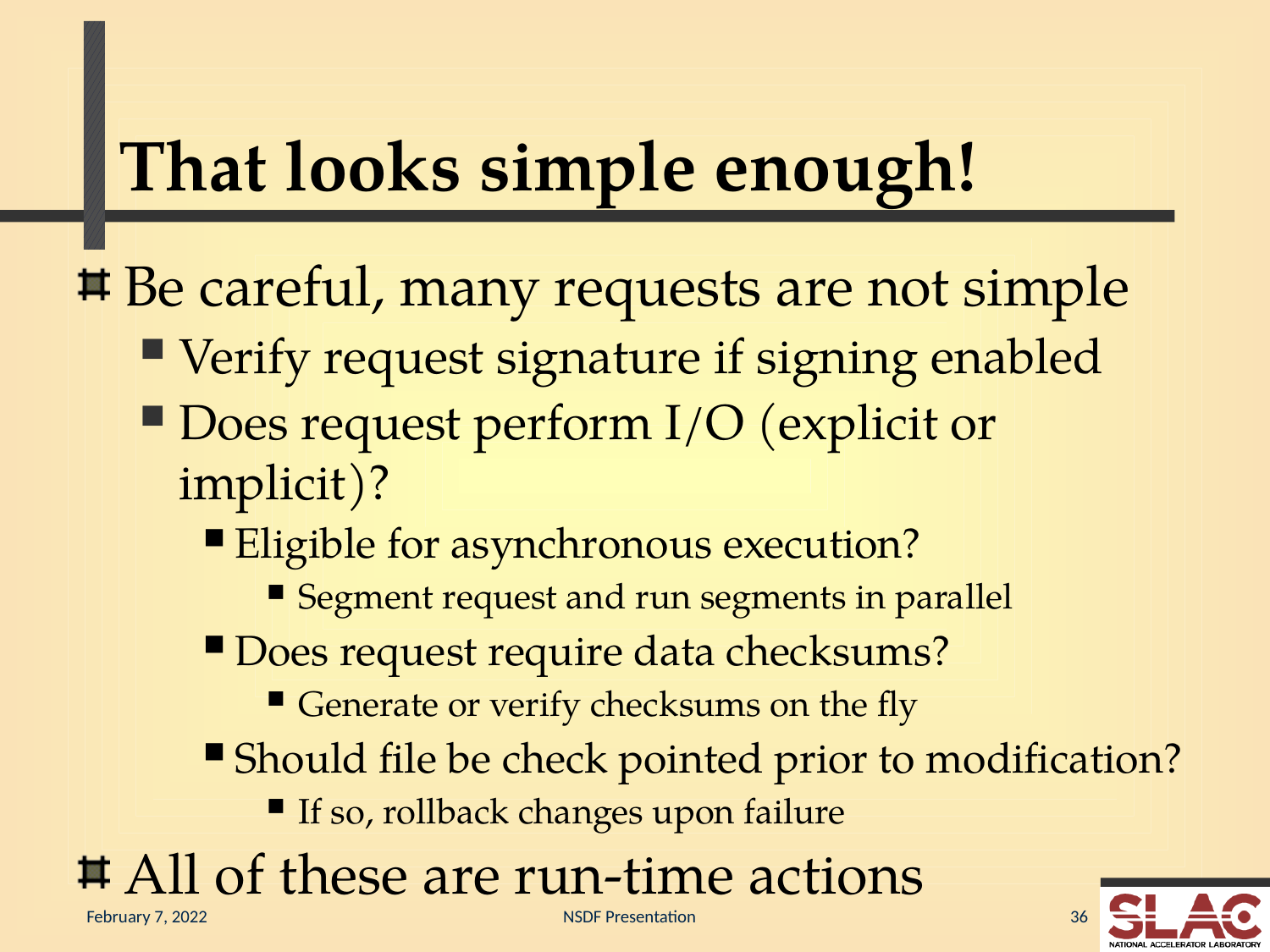

# That looks simple enough!
Be careful, many requests are not simple
Verify request signature if signing enabled
Does request perform I/O (explicit or implicit)?
Eligible for asynchronous execution?
Segment request and run segments in parallel
Does request require data checksums?
Generate or verify checksums on the fly
Should file be check pointed prior to modification?
If so, rollback changes upon failure
All of these are run-time actions